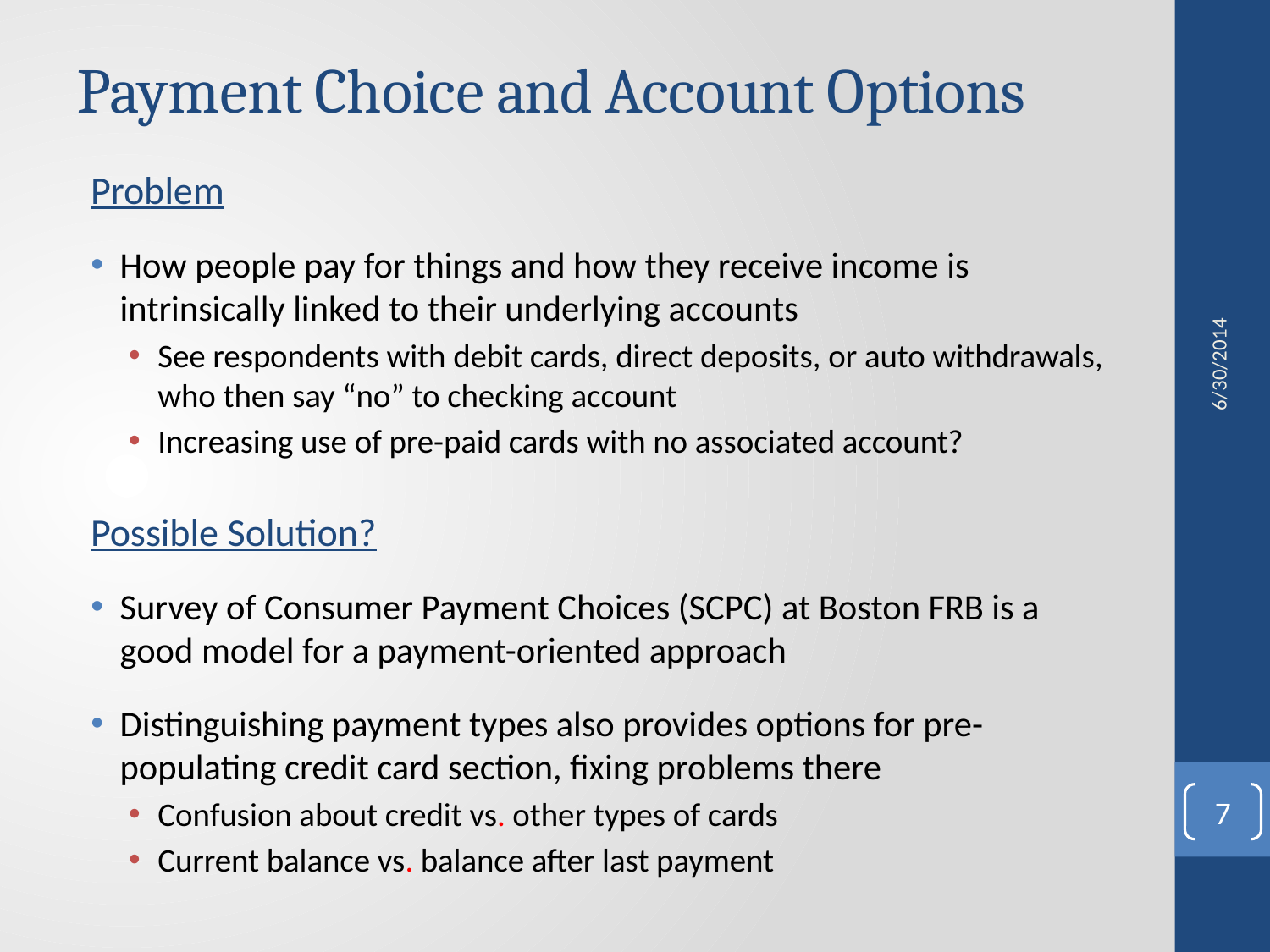

# Payment Choice and Account Options
Problem

How people pay for things and how they receive income is intrinsically linked to their underlying accounts
See respondents with debit cards, direct deposits, or auto withdrawals, who then say “no” to checking account
Increasing use of pre-paid cards with no associated account?

Possible Solution?

Survey of Consumer Payment Choices (SCPC) at Boston FRB is a good model for a payment-oriented approach

Distinguishing payment types also provides options for pre-populating credit card section, fixing problems there
Confusion about credit vs. other types of cards
Current balance vs. balance after last payment
6/30/2014
7